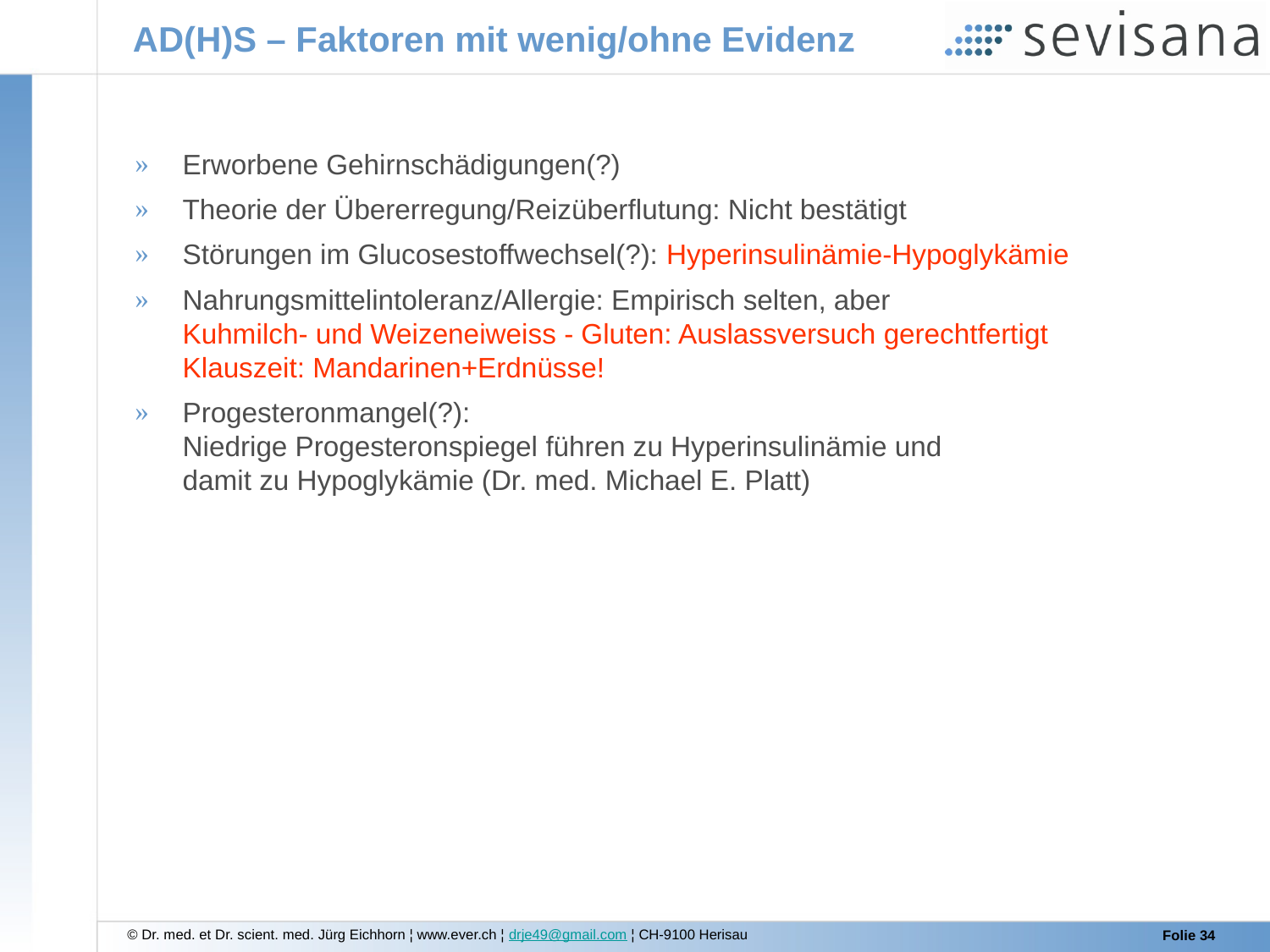

AD(H)S – Faktoren mit wenig/ohne Evidenz
Erworbene Gehirnschädigungen(?)
Theorie der Übererregung/Reizüberflutung: Nicht bestätigt
Störungen im Glucosestoffwechsel(?): Hyperinsulinämie-Hypoglykämie
Nahrungsmittelintoleranz/Allergie: Empirisch selten, aber
Kuhmilch- und Weizeneiweiss - Gluten: Auslassversuch gerechtfertigt
Klauszeit: Mandarinen+Erdnüsse!
Progesteronmangel(?):
Niedrige Progesteronspiegel führen zu Hyperinsulinämie und
damit zu Hypoglykämie (Dr. med. Michael E. Platt)